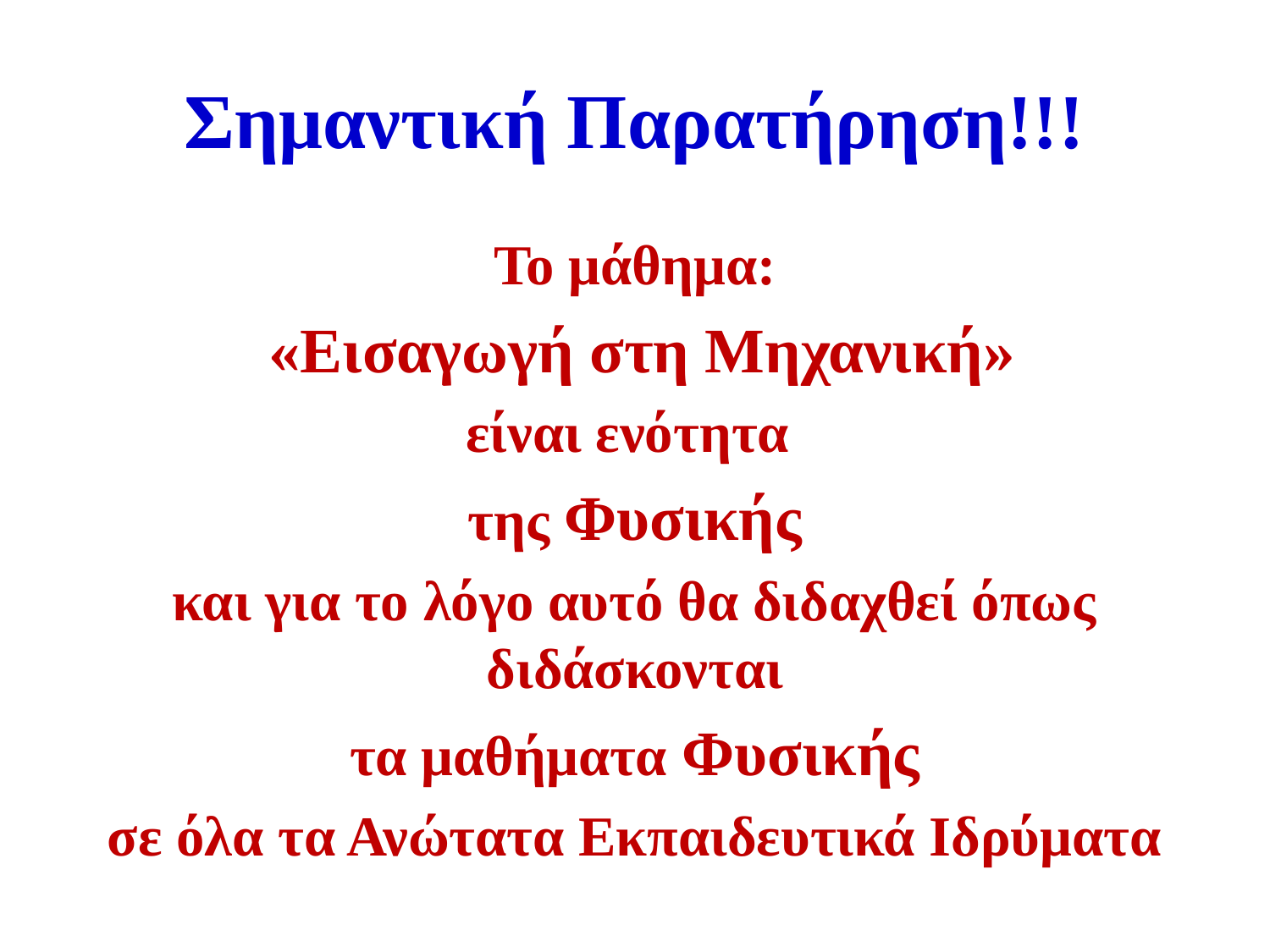

# Σημαντική Παρατήρηση!!!
Το μάθημα:
 «Εισαγωγή στη Μηχανική»
είναι ενότητα
της Φυσικής
και για το λόγο αυτό θα διδαχθεί όπως διδάσκονται
τα μαθήματα Φυσικής
σε όλα τα Ανώτατα Εκπαιδευτικά Ιδρύματα